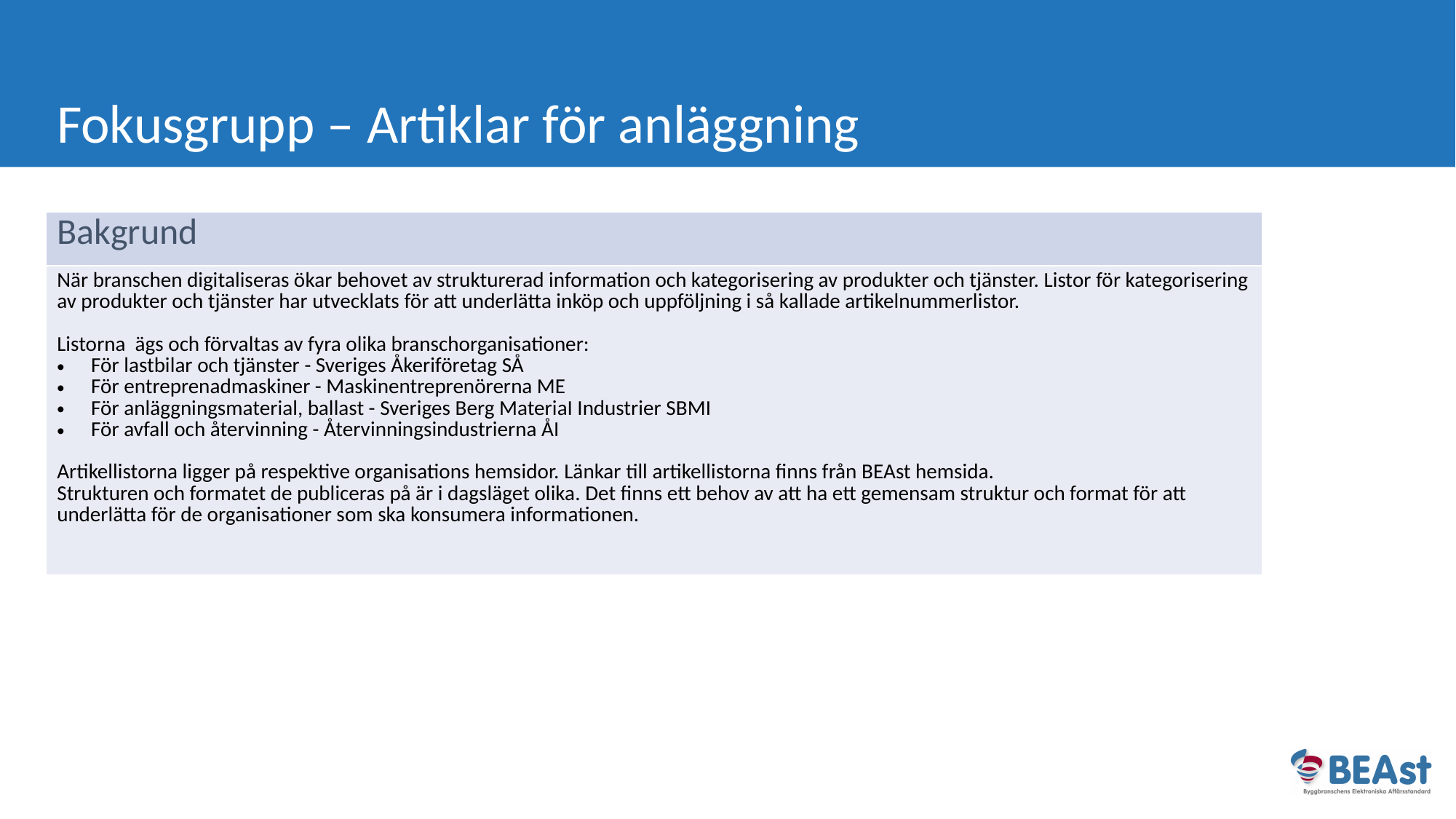

# Fokusgrupp – Artiklar för anläggning
| Bakgrund |
| --- |
| När branschen digitaliseras ökar behovet av strukturerad information och kategorisering av produkter och tjänster. Listor för kategorisering av produkter och tjänster har utvecklats för att underlätta inköp och uppföljning i så kallade artikelnummerlistor. Listorna ägs och förvaltas av fyra olika branschorganisationer: För lastbilar och tjänster - Sveriges Åkeriföretag SÅ För entreprenadmaskiner - Maskinentreprenörerna ME För anläggningsmaterial, ballast - Sveriges Berg MateriaI Industrier SBMI För avfall och återvinning - Återvinningsindustrierna ÅI Artikellistorna ligger på respektive organisations hemsidor. Länkar till artikellistorna finns från BEAst hemsida. Strukturen och formatet de publiceras på är i dagsläget olika. Det finns ett behov av att ha ett gemensam struktur och format för att underlätta för de organisationer som ska konsumera informationen. |